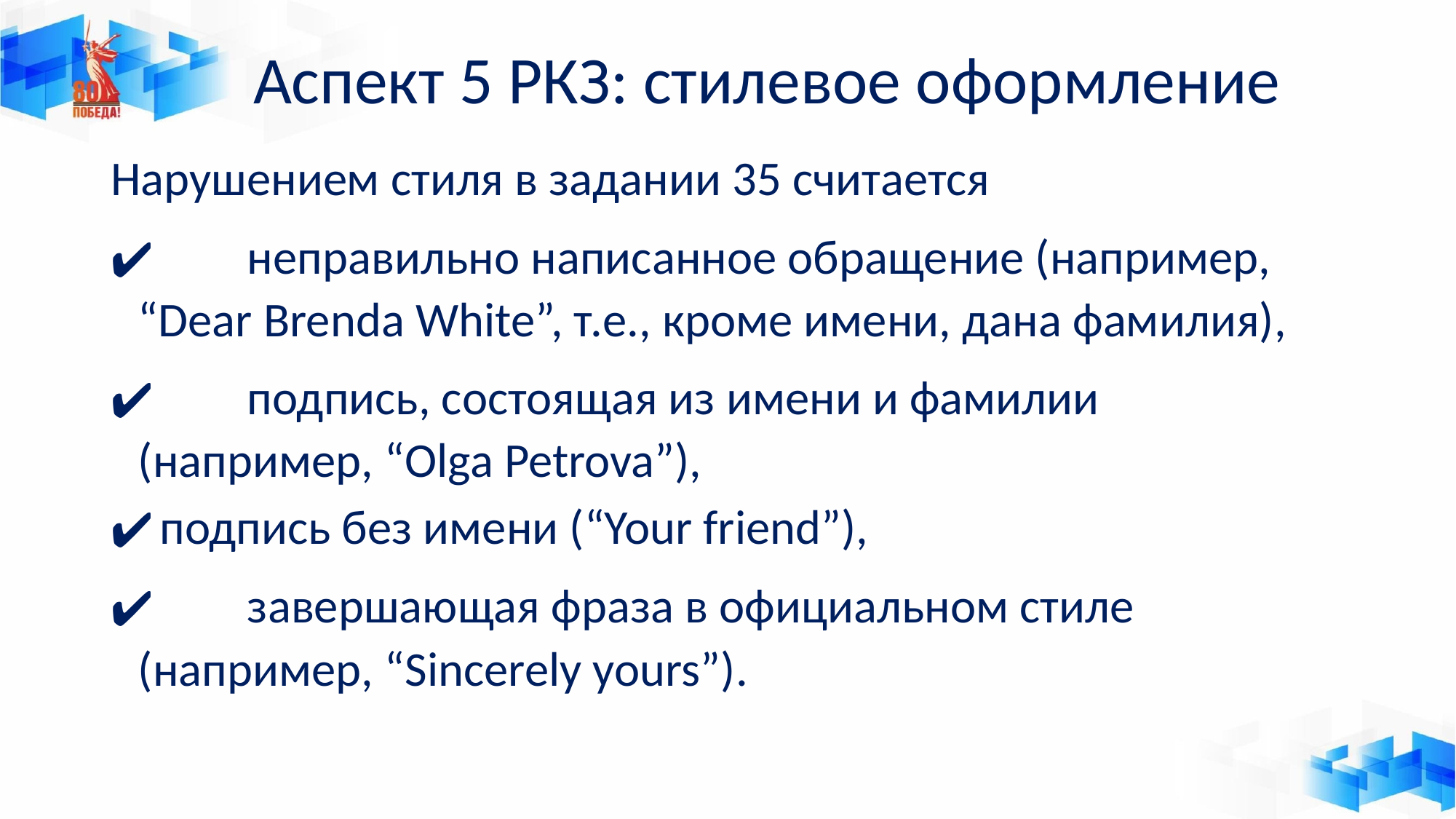

# Аспект 5 РКЗ: стилевое оформление
Нарушением стиля в задании 35 считается
	неправильно написанное обращение (например, “Dear Brenda White”, т.е., кроме имени, дана фамилия),
	подпись, состоящая из имени и фамилии (например, “Olga Petrova”),
подпись без имени (“Your friend”),
	завершающая фраза в официальном стиле (например, “Sincerely yours”).